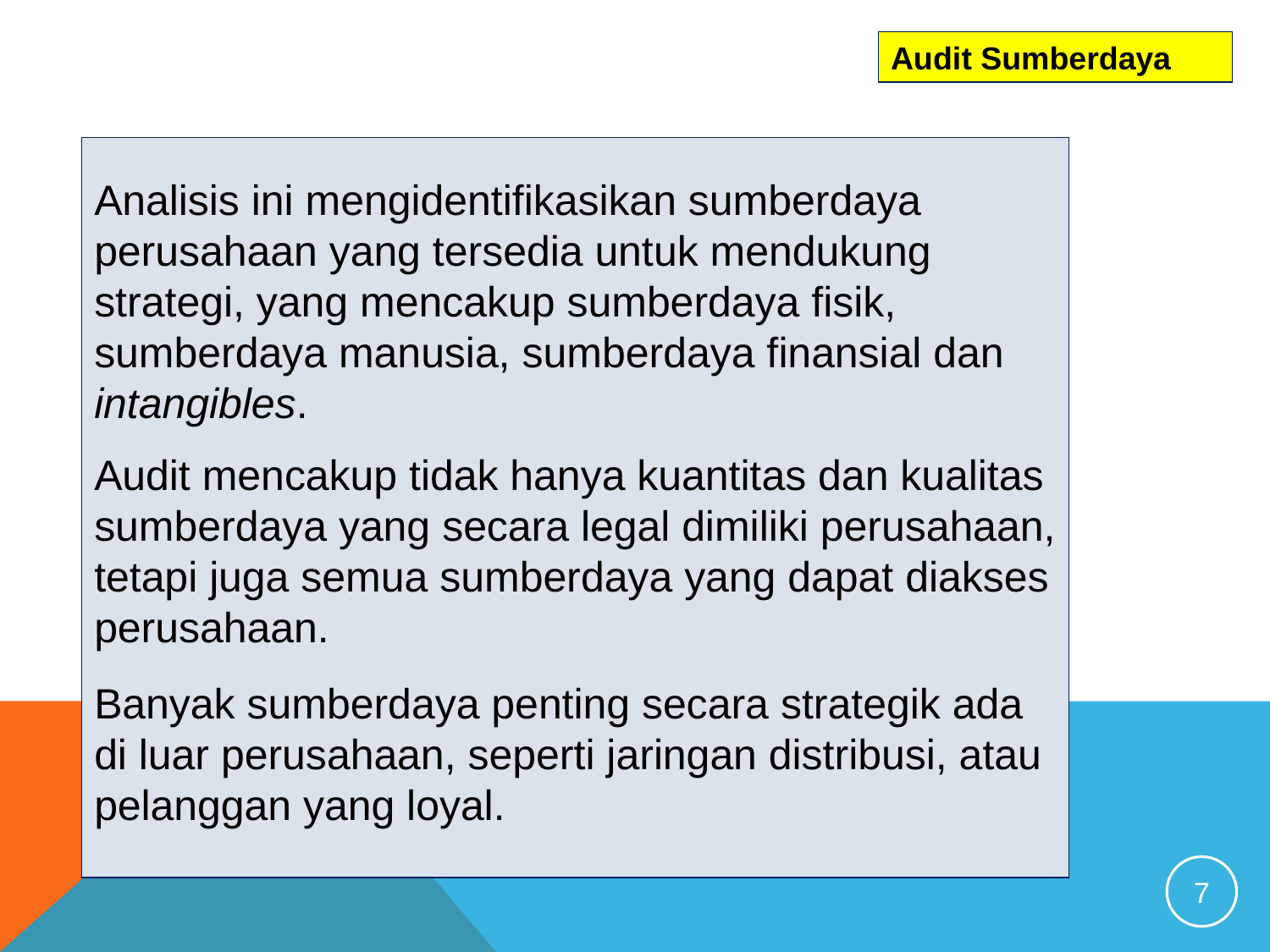

Audit Sumberdaya

Analisis ini mengidentifikasikan sumberdaya perusahaan yang tersedia untuk mendukung strategi, yang mencakup sumberdaya fisik, sumberdaya manusia, sumberdaya finansial dan intangibles.

Audit mencakup tidak hanya kuantitas dan kualitas sumberdaya yang secara legal dimiliki perusahaan, tetapi juga semua sumberdaya yang dapat diakses perusahaan.

Banyak sumberdaya penting secara strategik ada di luar perusahaan, seperti jaringan distribusi, atau pelanggan yang loyal.

7